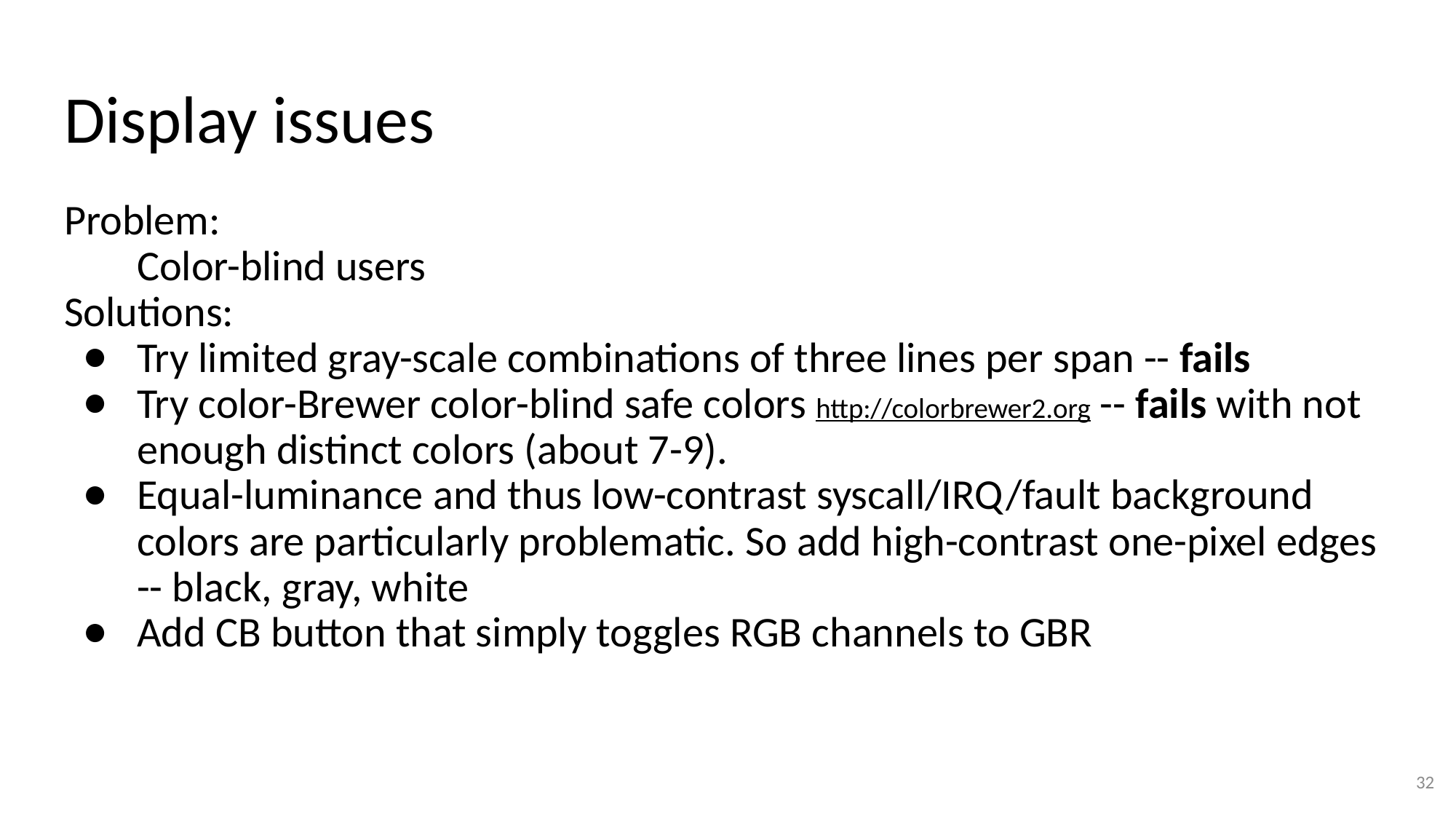

# Display issues
Problem:
Color-blind users
Solutions:
Try limited gray-scale combinations of three lines per span -- fails
Try color-Brewer color-blind safe colors http://colorbrewer2.org -- fails with not enough distinct colors (about 7-9).
Equal-luminance and thus low-contrast syscall/IRQ/fault background colors are particularly problematic. So add high-contrast one-pixel edges -- black, gray, white
Add CB button that simply toggles RGB channels to GBR
32